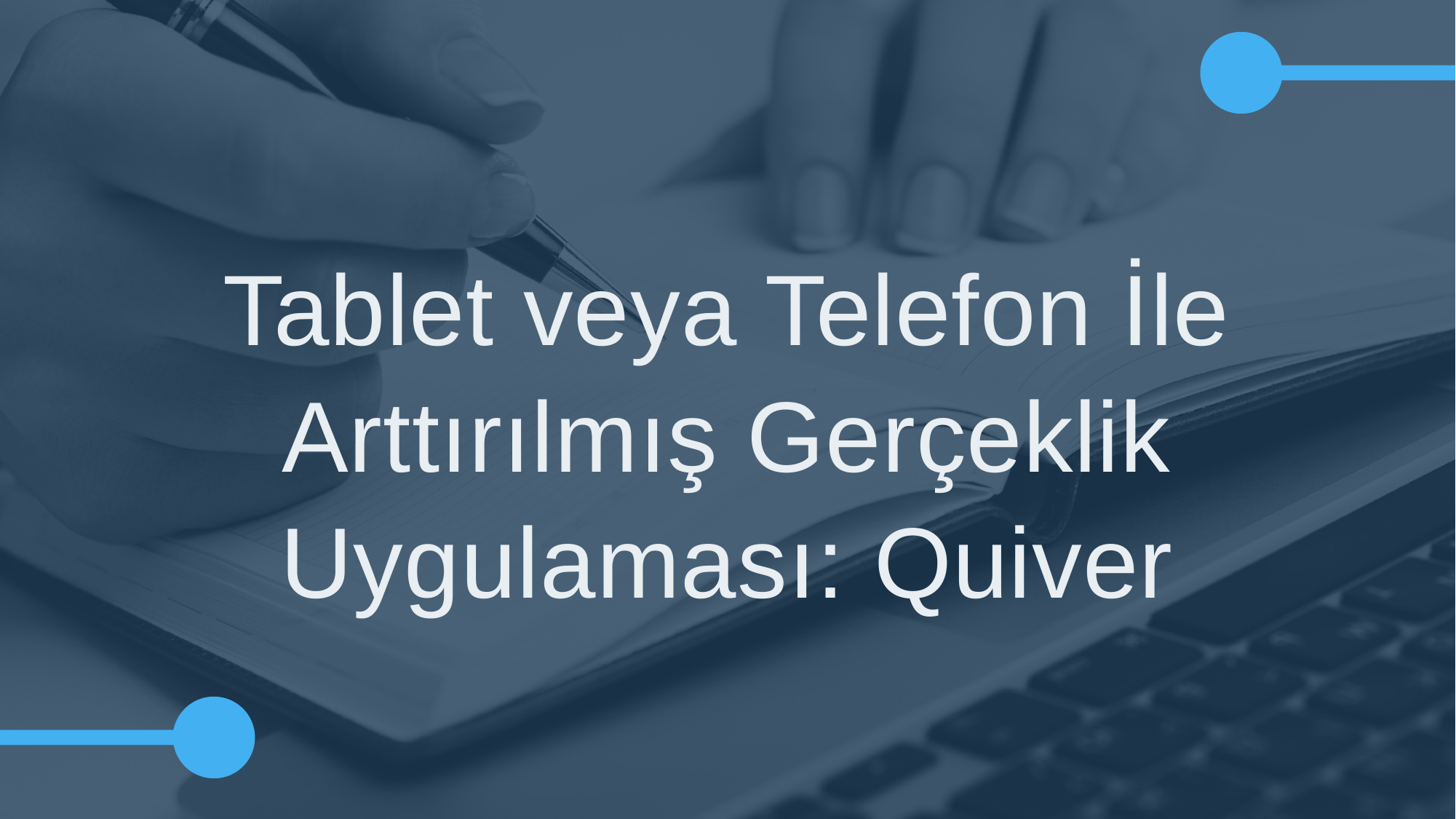

Tablet veya Telefon İle Arttırılmış Gerçeklik Uygulaması: Quiver